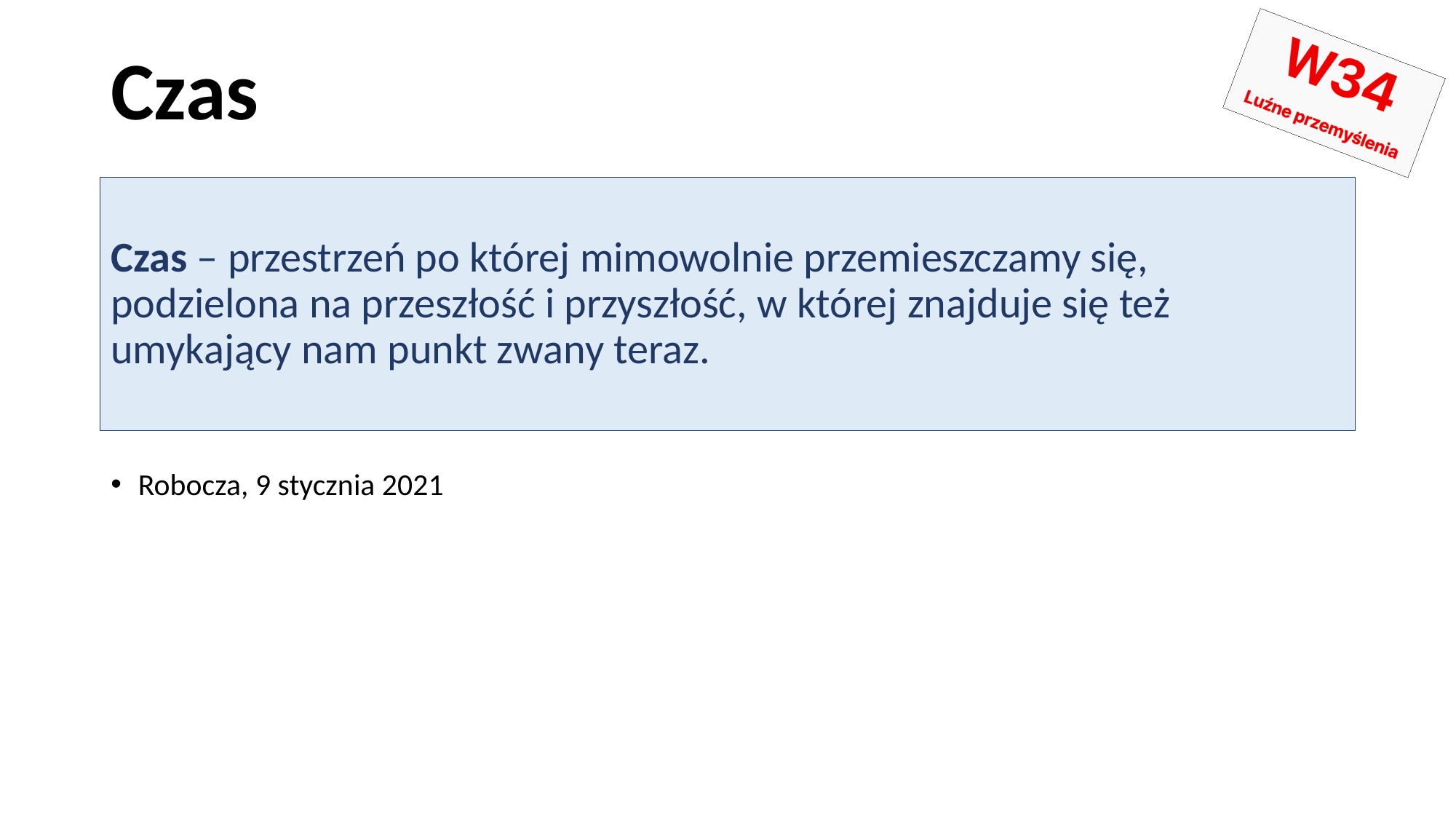

# Czas
Czas – przestrzeń po której mimowolnie przemieszczamy się, podzielona na przeszłość i przyszłość, w której znajduje się też umykający nam punkt zwany teraz.
Robocza, 9 stycznia 2021